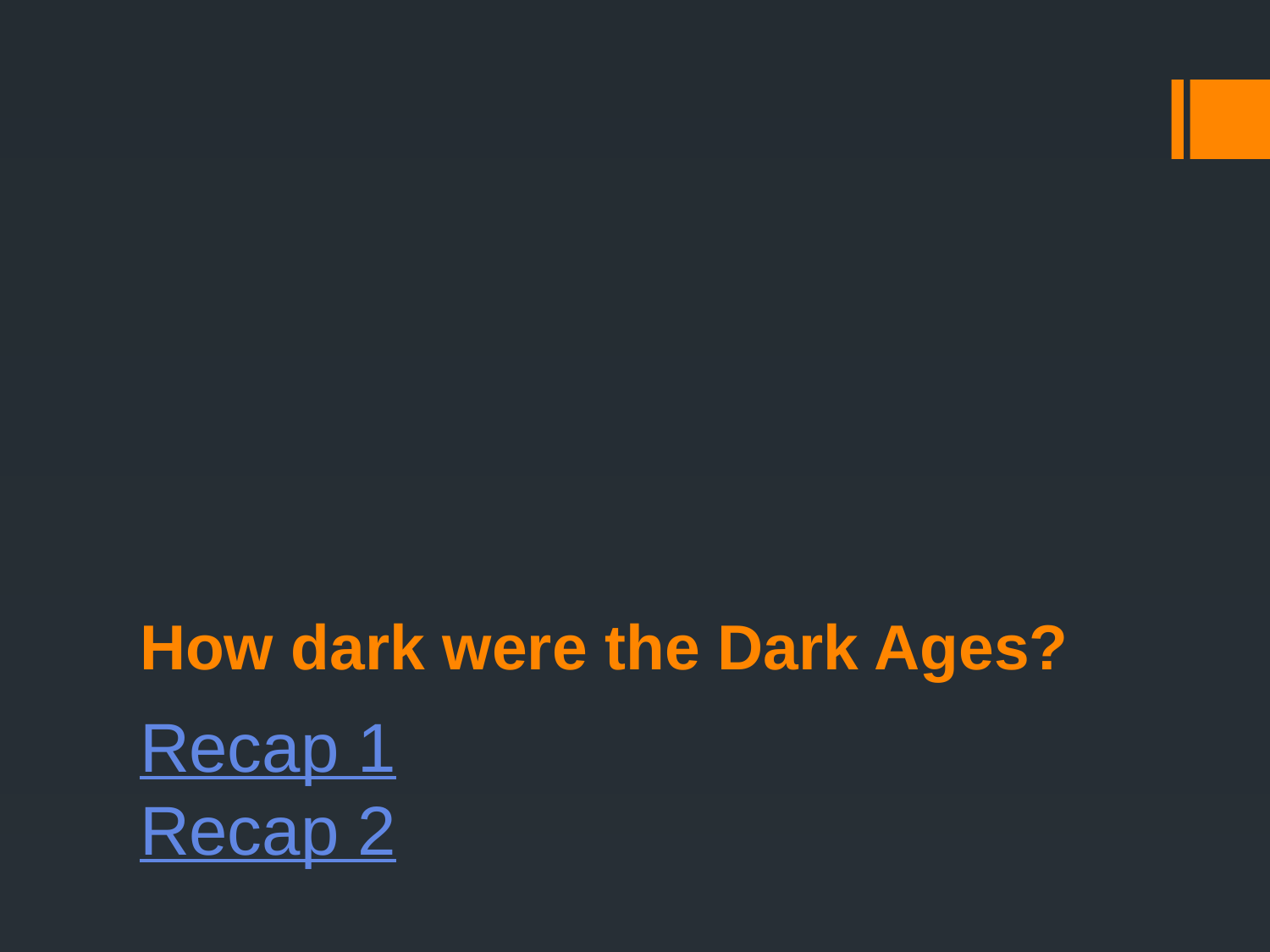

How dark were the Dark Ages?
# Recap 1 Recap 2